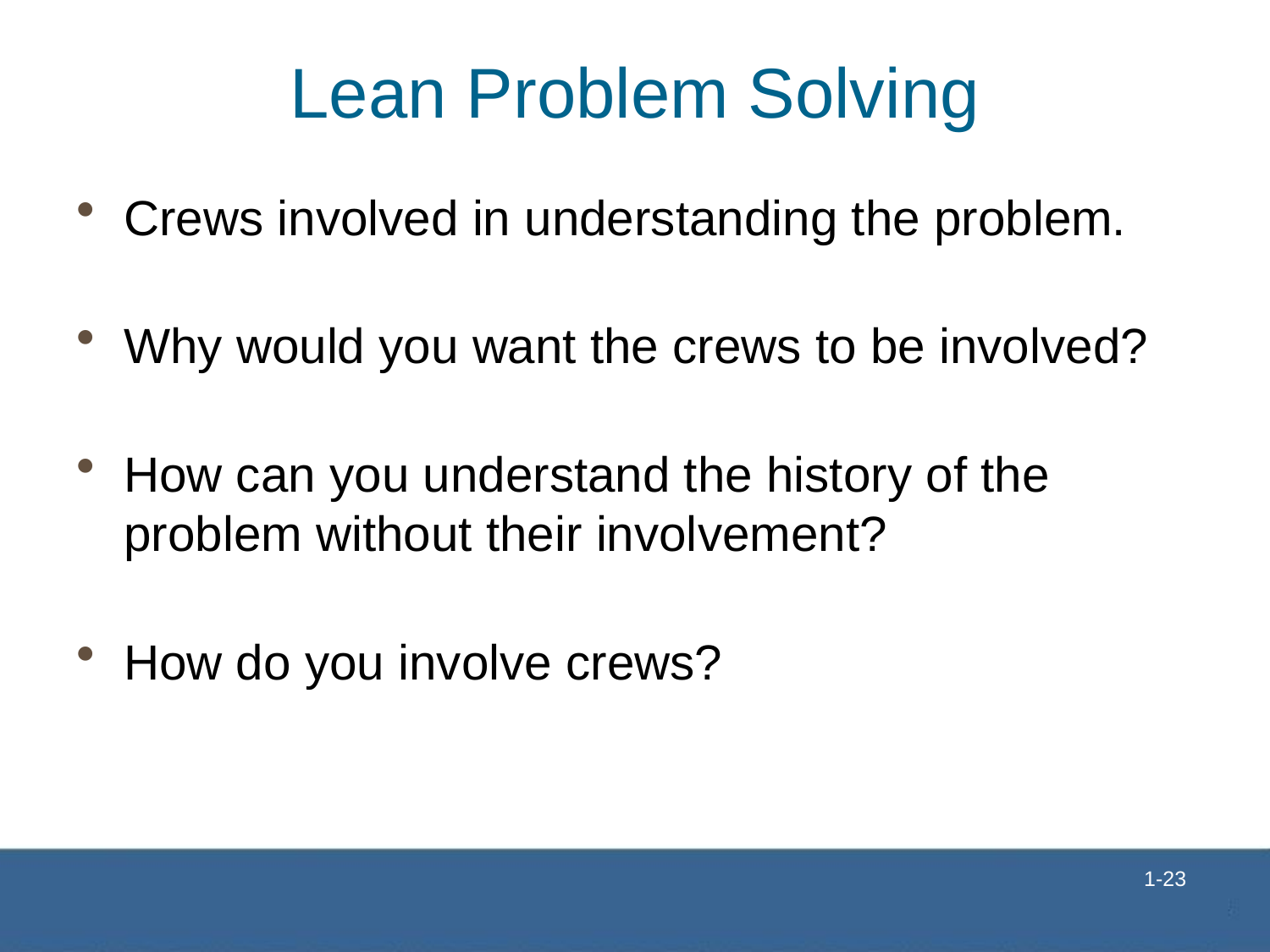

# Lean Problem Solving
Crews involved in understanding the problem.
Why would you want the crews to be involved?
How can you understand the history of the problem without their involvement?
How do you involve crews?
 1-23